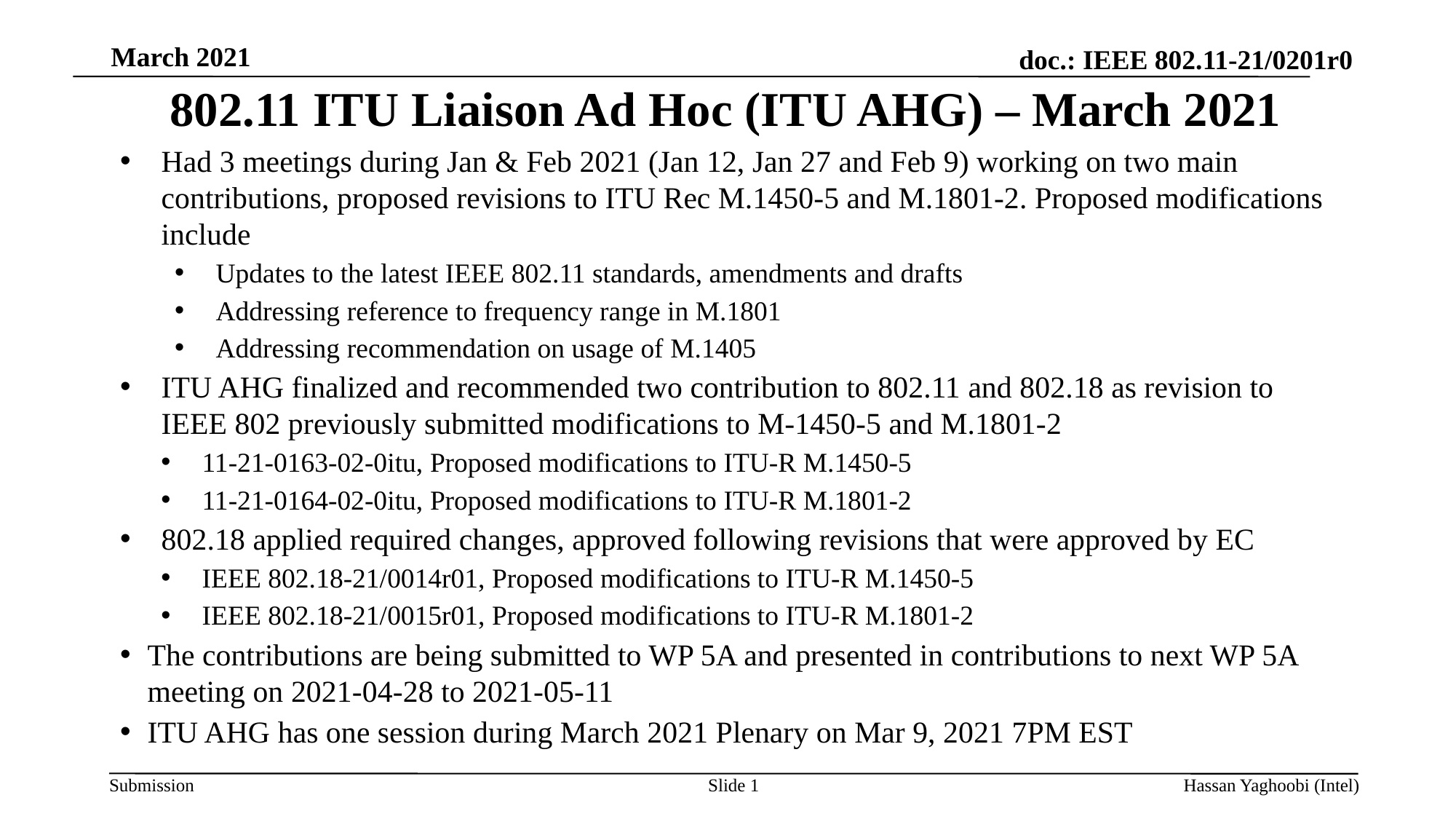

March 2021
# 802.11 ITU Liaison Ad Hoc (ITU AHG) – March 2021
Had 3 meetings during Jan & Feb 2021 (Jan 12, Jan 27 and Feb 9) working on two main contributions, proposed revisions to ITU Rec M.1450-5 and M.1801-2. Proposed modifications include
Updates to the latest IEEE 802.11 standards, amendments and drafts
Addressing reference to frequency range in M.1801
Addressing recommendation on usage of M.1405
ITU AHG finalized and recommended two contribution to 802.11 and 802.18 as revision to IEEE 802 previously submitted modifications to M-1450-5 and M.1801-2
11-21-0163-02-0itu, Proposed modifications to ITU-R M.1450-5
11-21-0164-02-0itu, Proposed modifications to ITU-R M.1801-2
802.18 applied required changes, approved following revisions that were approved by EC
IEEE 802.18-21/0014r01, Proposed modifications to ITU-R M.1450-5
IEEE 802.18-21/0015r01, Proposed modifications to ITU-R M.1801-2
The contributions are being submitted to WP 5A and presented in contributions to next WP 5A meeting on 2021-04-28 to 2021-05-11
ITU AHG has one session during March 2021 Plenary on Mar 9, 2021 7PM EST

Slide 1
Hassan Yaghoobi (Intel)